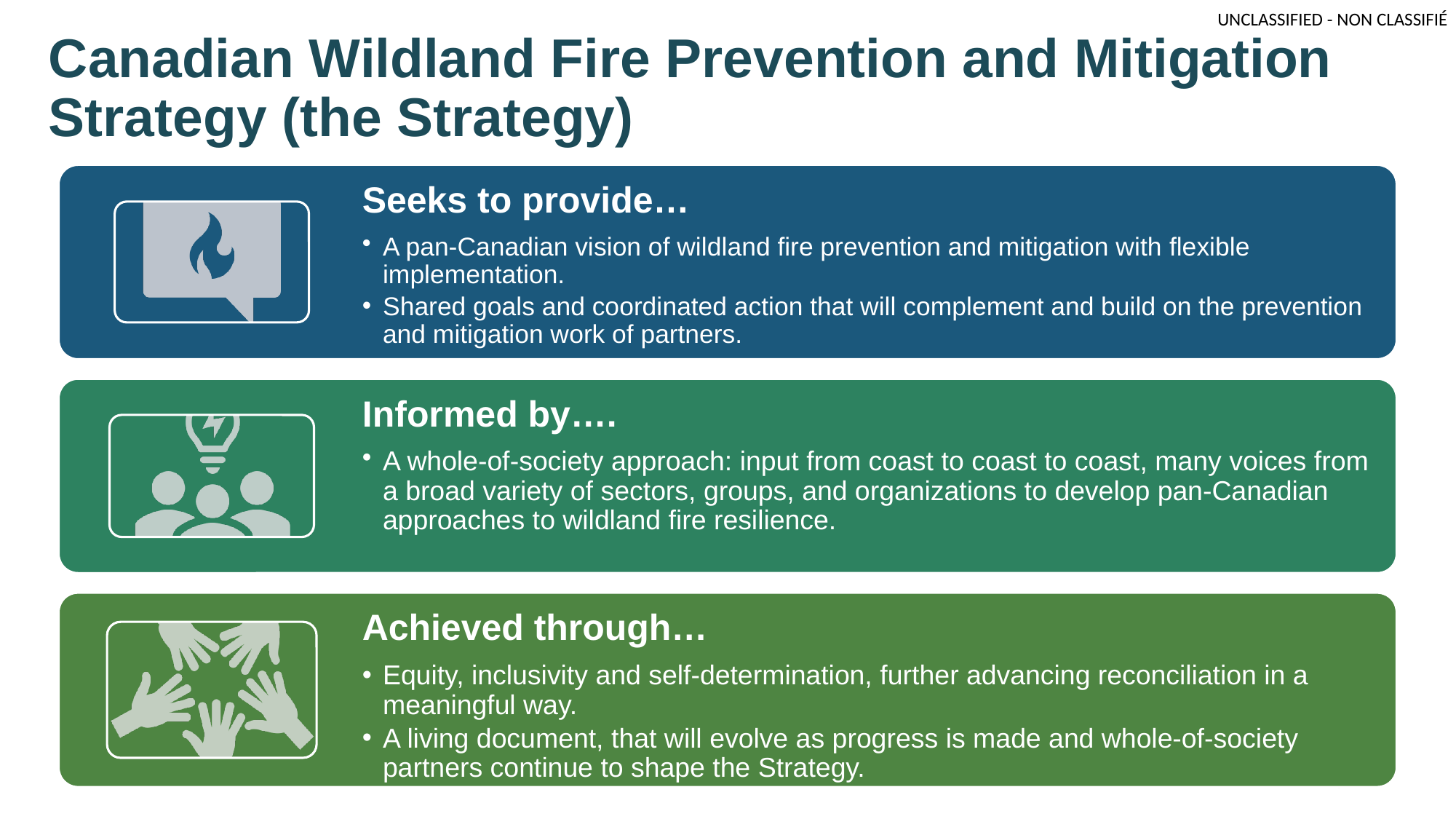

# Canadian Wildland Fire Prevention and Mitigation Strategy (the Strategy)
Seeks to provide…
A pan-Canadian vision of wildland fire prevention and mitigation with flexible implementation.
Shared goals and coordinated action that will complement and build on the prevention and mitigation work of partners.
Informed by….
A whole-of-society approach: input from coast to coast to coast, many voices from a broad variety of sectors, groups, and organizations to develop pan-Canadian approaches to wildland fire resilience.
Achieved through…
Equity, inclusivity and self-determination, further advancing reconciliation in a meaningful way.
A living document, that will evolve as progress is made and whole-of-society partners continue to shape the Strategy.
5